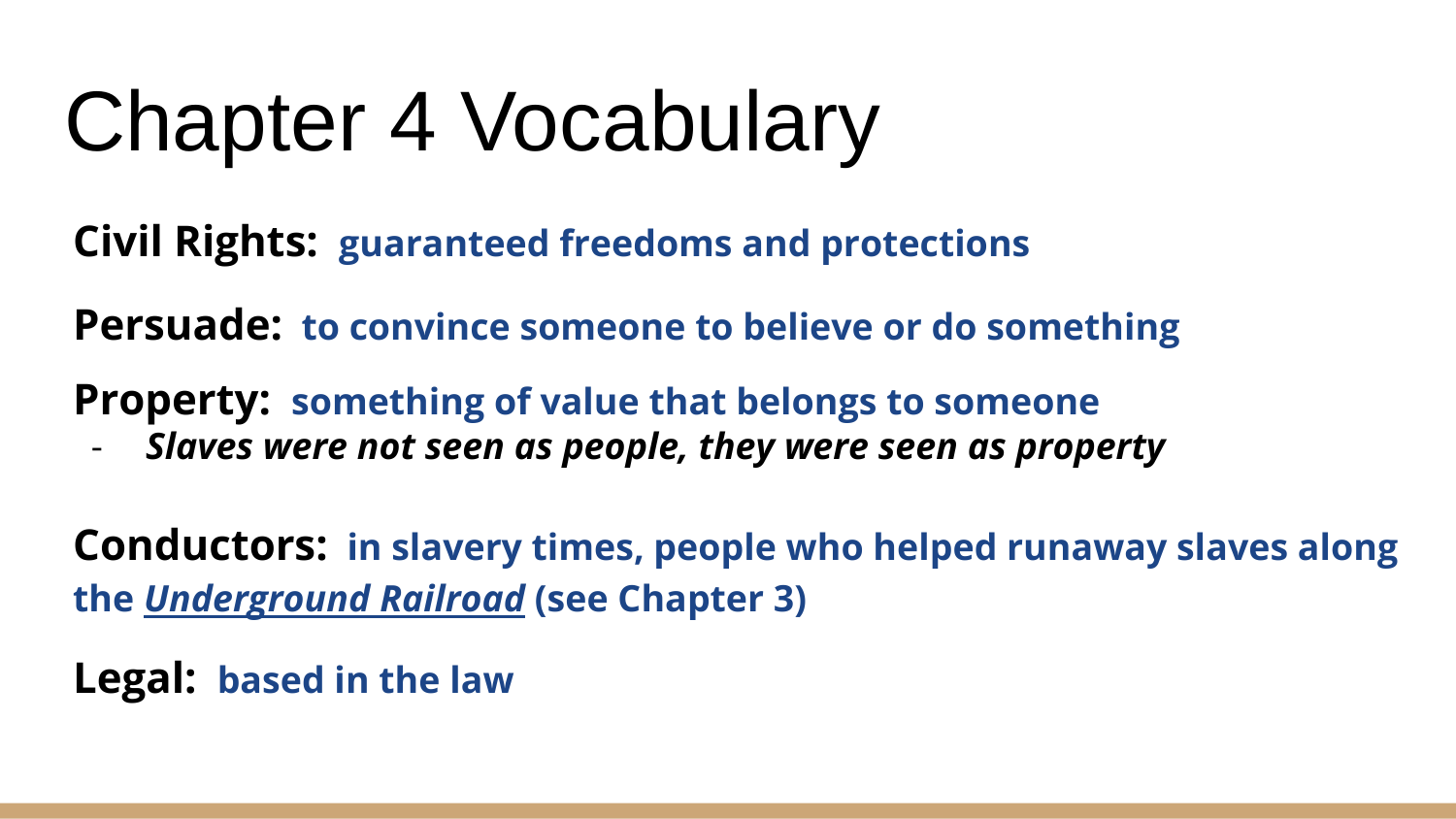

# Chapter 4 Vocabulary
Civil Rights:  guaranteed freedoms and protections
Persuade:  to convince someone to believe or do something
Property:  something of value that belongs to someone
Slaves were not seen as people, they were seen as property

Conductors:  in slavery times, people who helped runaway slaves along the Underground Railroad (see Chapter 3)
Legal:  based in the law